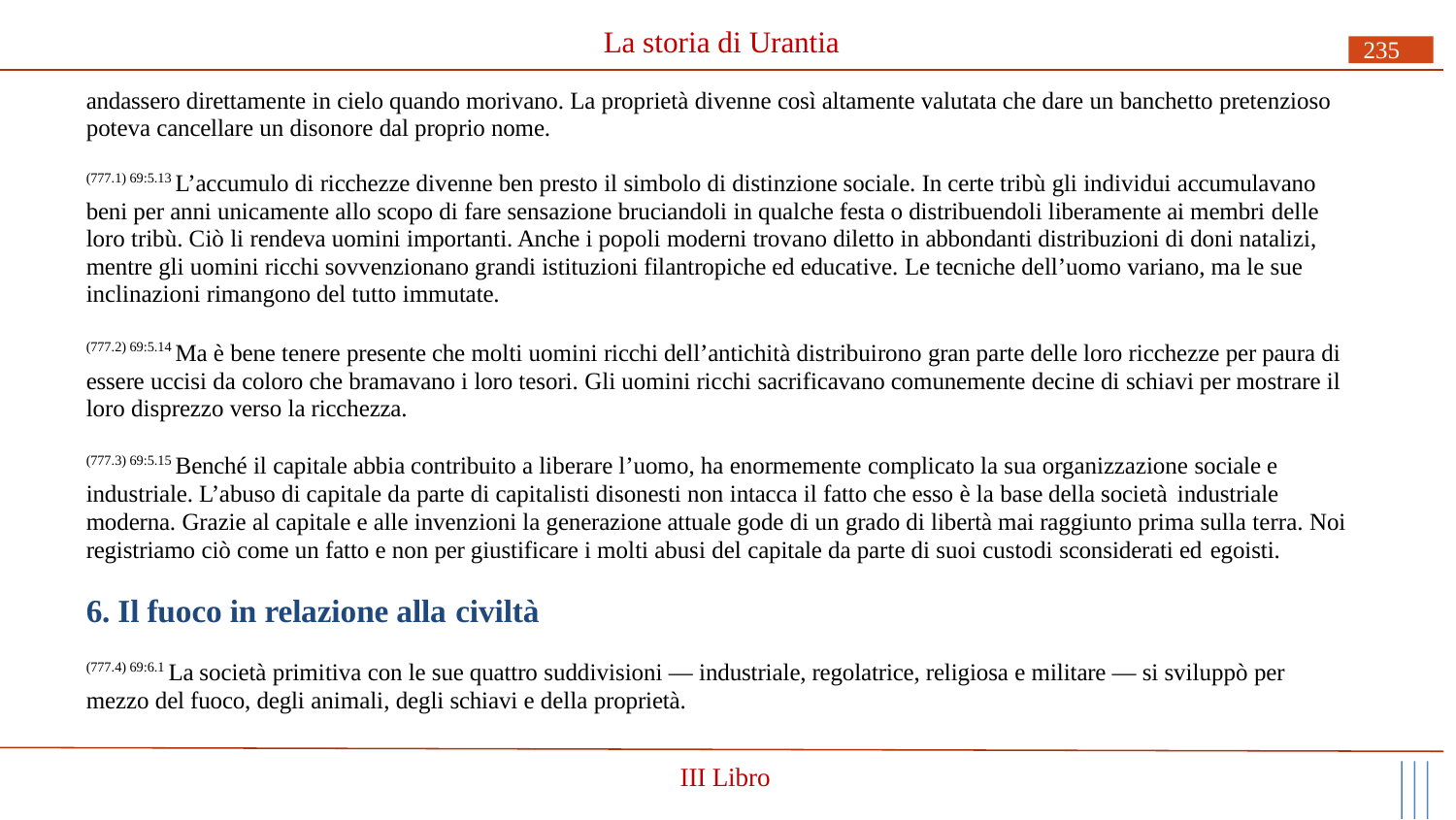

# La storia di Urantia
235

andassero direttamente in cielo quando morivano. La proprietà divenne così altamente valutata che dare un banchetto pretenzioso  poteva cancellare un disonore dal proprio nome.

(777.1) 69:5.13 L’accumulo di ricchezze divenne ben presto il simbolo di distinzione sociale. In certe tribù gli individui accumulavano  beni per anni unicamente allo scopo di fare sensazione bruciandoli in qualche festa o distribuendoli liberamente ai membri delle  loro tribù. Ciò li rendeva uomini importanti. Anche i popoli moderni trovano diletto in abbondanti distribuzioni di doni natalizi,  mentre gli uomini ricchi sovvenzionano grandi istituzioni filantropiche ed educative. Le tecniche dell’uomo variano, ma le sue  inclinazioni rimangono del tutto immutate.

(777.2) 69:5.14 Ma è bene tenere presente che molti uomini ricchi dell’antichità distribuirono gran parte delle loro ricchezze per paura di  essere uccisi da coloro che bramavano i loro tesori. Gli uomini ricchi sacrificavano comunemente decine di schiavi per mostrare il  loro disprezzo verso la ricchezza.

(777.3) 69:5.15 Benché il capitale abbia contribuito a liberare l’uomo, ha enormemente complicato la sua organizzazione sociale e  industriale. L’abuso di capitale da parte di capitalisti disonesti non intacca il fatto che esso è la base della società industriale
moderna. Grazie al capitale e alle invenzioni la generazione attuale gode di un grado di libertà mai raggiunto prima sulla terra. Noi  registriamo ciò come un fatto e non per giustificare i molti abusi del capitale da parte di suoi custodi sconsiderati ed egoisti.

6. Il fuoco in relazione alla civiltà
(777.4) 69:6.1 La società primitiva con le sue quattro suddivisioni — industriale, regolatrice, religiosa e militare — si sviluppò per  mezzo del fuoco, degli animali, degli schiavi e della proprietà.

III Libro